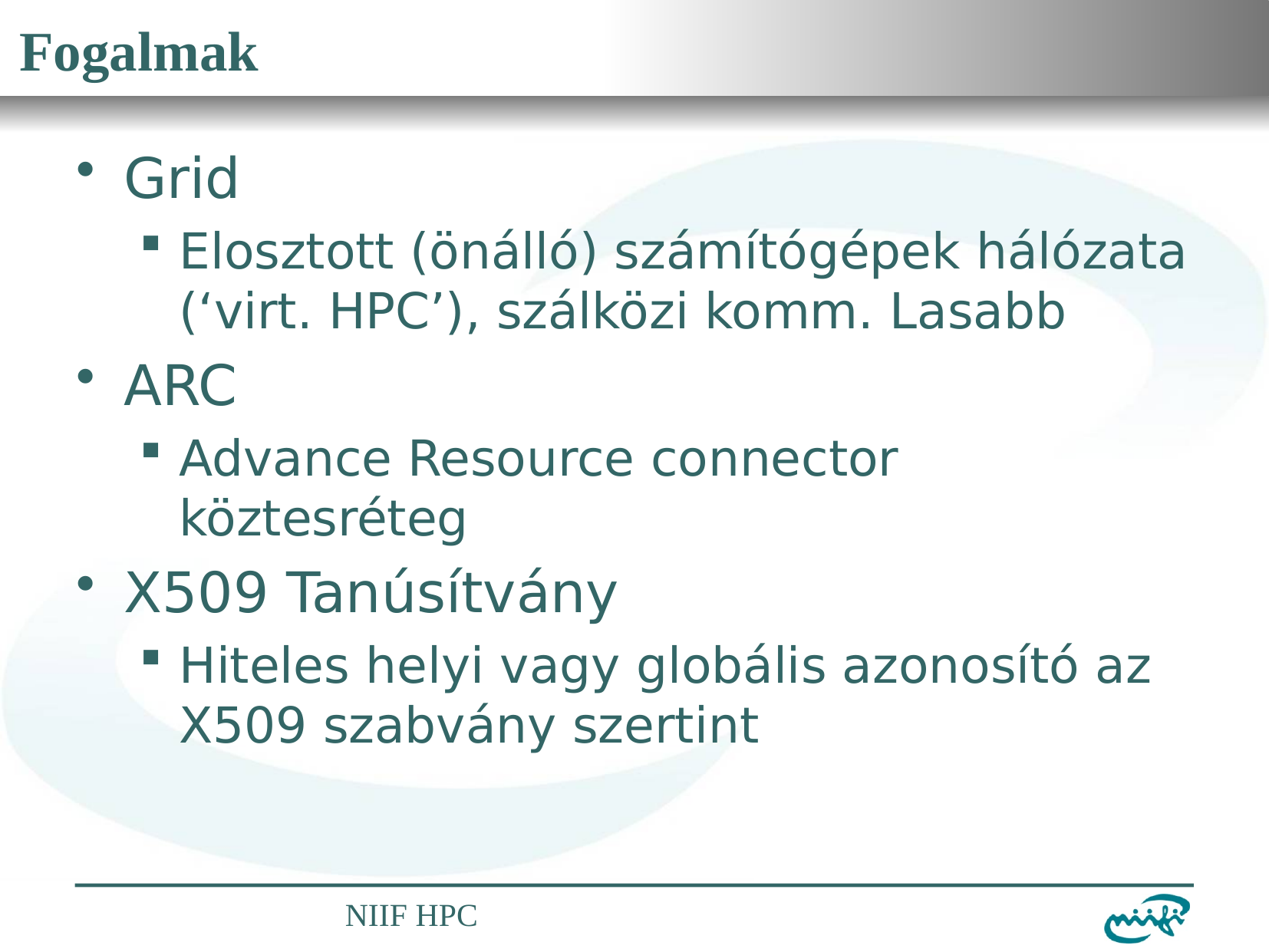

# Fogalmak
Grid
Elosztott (önálló) számítógépek hálózata (‘virt. HPC’), szálközi komm. Lasabb
ARC
Advance Resource connector köztesréteg
X509 Tanúsítvány
Hiteles helyi vagy globális azonosító az X509 szabvány szertint